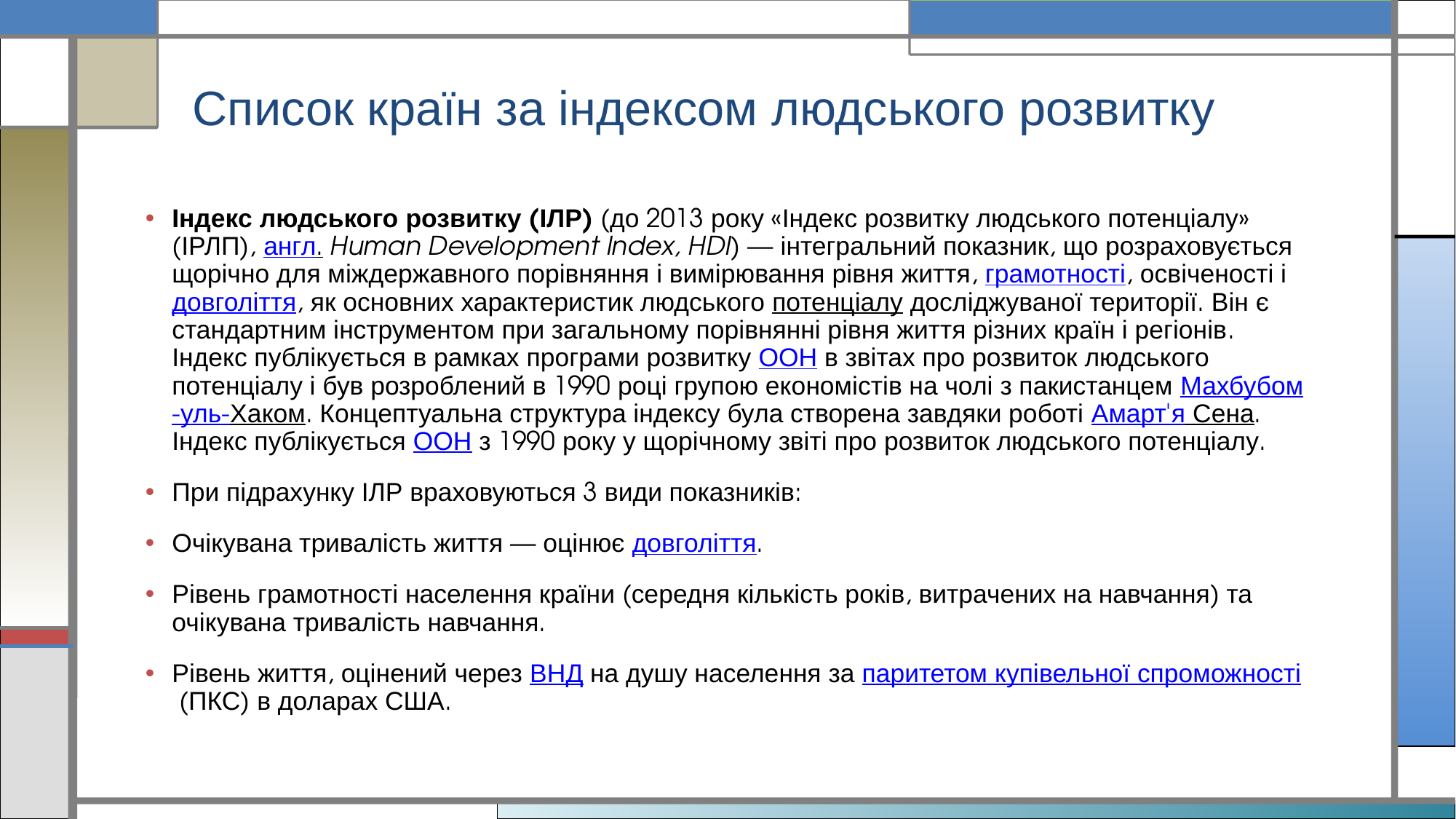

# Список країн за індексом людського розвитку

Індекс людського розвитку (ІЛР) (до 2013 року «Індекс розвитку людського потенціалу» (ІРЛП), англ. Human Development Index, HDI) — інтегральний показник, що розраховується щорічно для міждержавного порівняння і вимірювання рівня життя, грамотності, освіченості і довголіття, як основних характеристик людського потенціалу досліджуваної території. Він є стандартним інструментом при загальному порівнянні рівня життя різних країн і регіонів. Індекс публікується в рамках програми розвитку ООН в звітах про розвиток людського потенціалу і був розроблений в 1990 році групою економістів на чолі з пакистанцем Махбубом-уль-Хаком. Концептуальна структура індексу була створена завдяки роботі Амарт'я Сена. Індекс публікується ООН з 1990 року у щорічному звіті про розвиток людського потенціалу.
При підрахунку ІЛР враховуються 3 види показників:
Очікувана тривалість життя — оцінює довголіття.
Рівень грамотності населення країни (середня кількість років, витрачених на навчання) та очікувана тривалість навчання.
Рівень життя, оцінений через ВНД на душу населення за паритетом купівельної спроможності (ПКС) в доларах США.